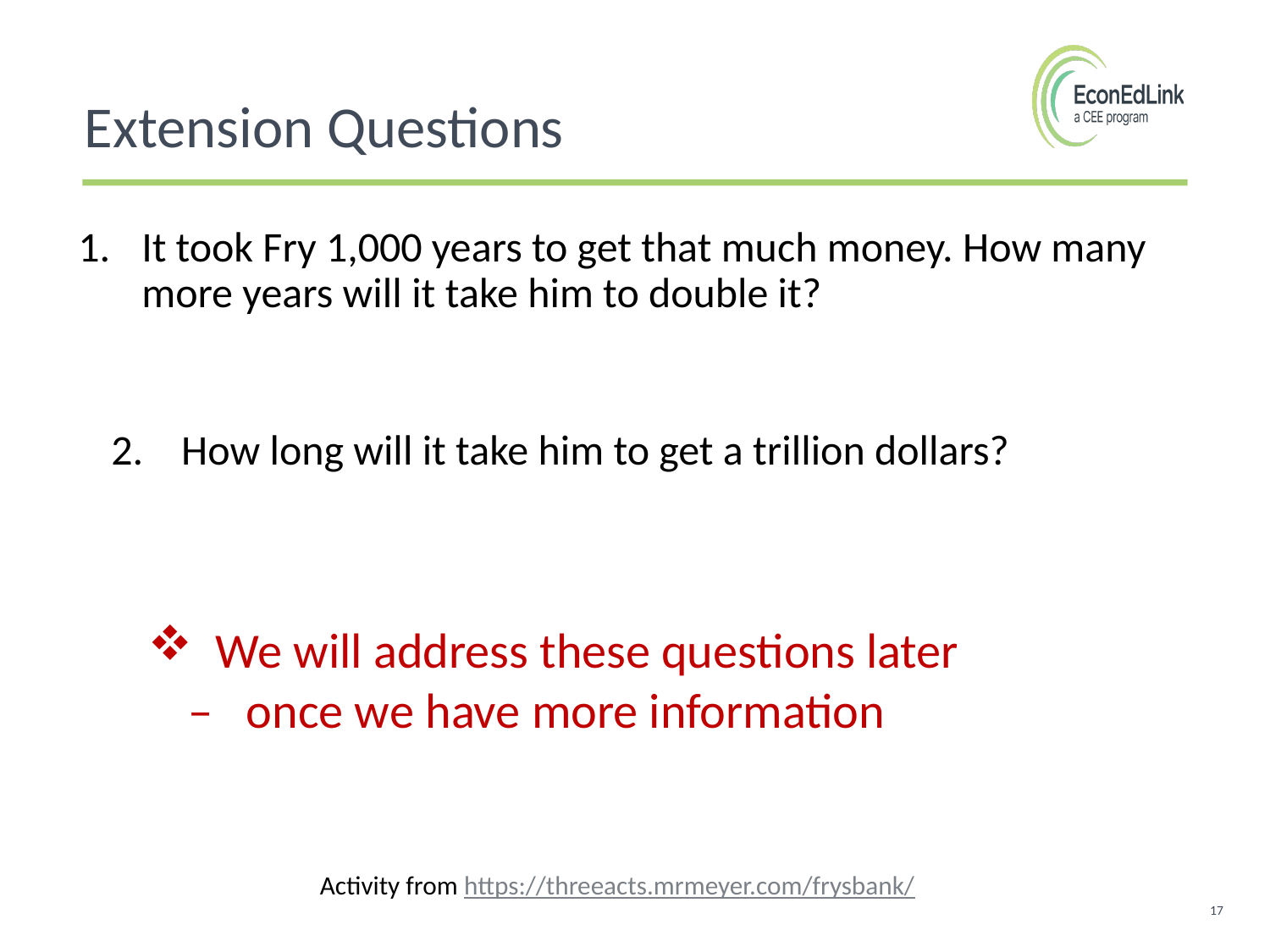

Extension Questions
It took Fry 1,000 years to get that much money. How many more years will it take him to double it?

2.    How long will it take him to get a trillion dollars?
  We will address these questions later –   once we have more information
Activity from https://threeacts.mrmeyer.com/frysbank/
17